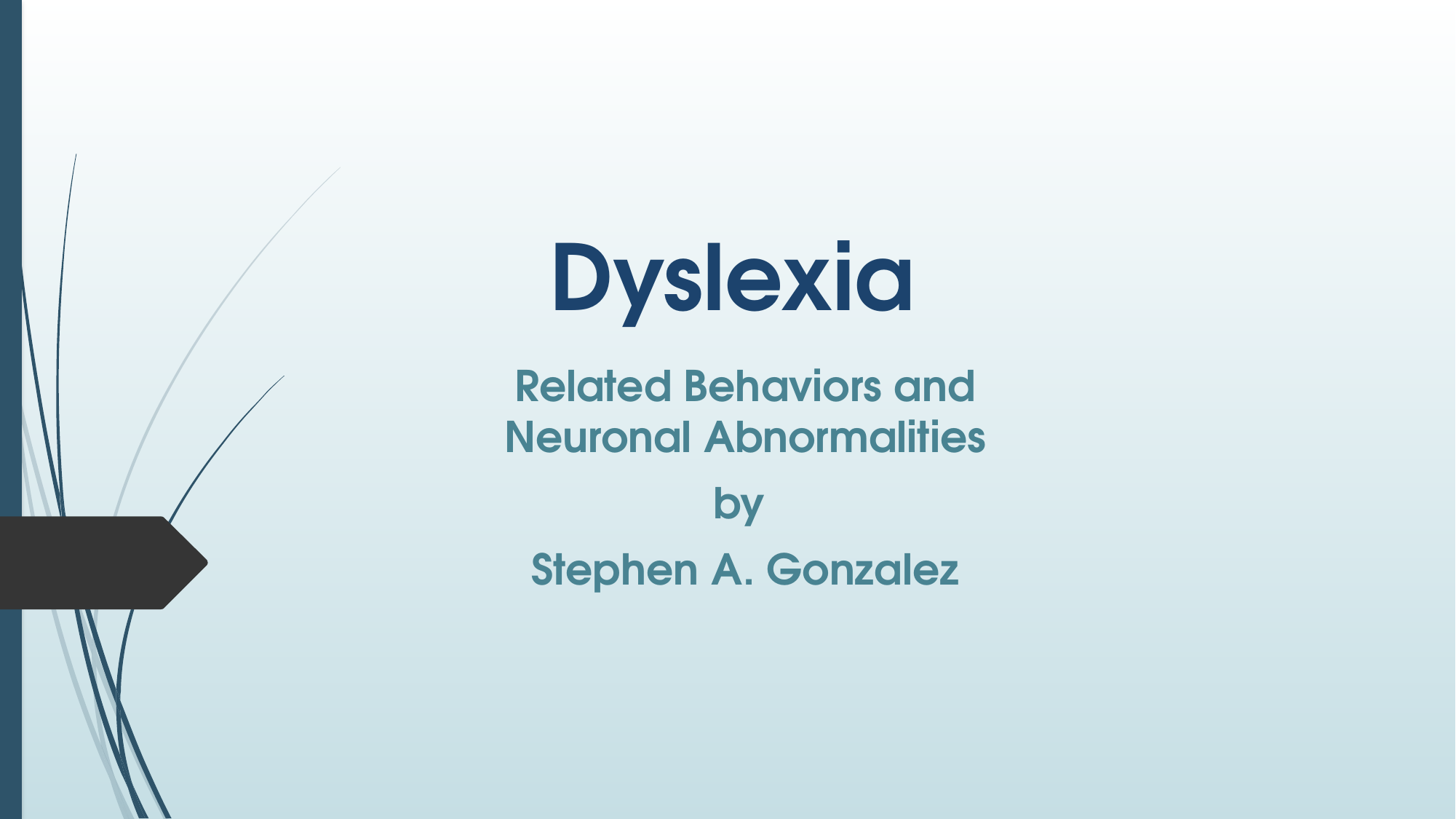

# Dyslexia
Related Behaviors and Neuronal Abnormalities
by
Stephen A. Gonzalez